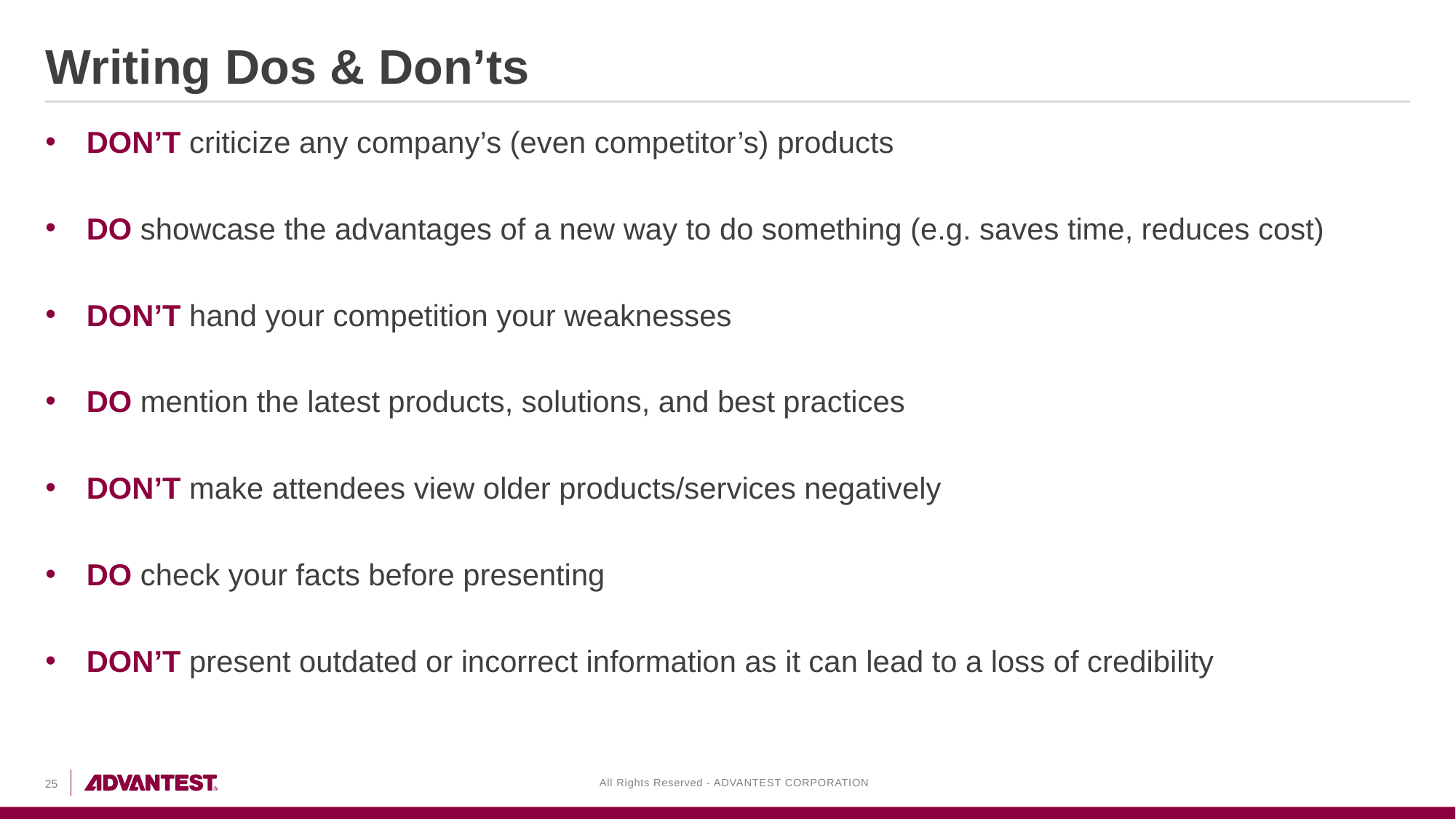

# Writing Dos & Don’ts
DON’T criticize any company’s (even competitor’s) products

DO showcase the advantages of a new way to do something (e.g. saves time, reduces cost)

DON’T hand your competition your weaknesses

DO mention the latest products, solutions, and best practices

DON’T make attendees view older products/services negatively

DO check your facts before presenting

DON’T present outdated or incorrect information as it can lead to a loss of credibility